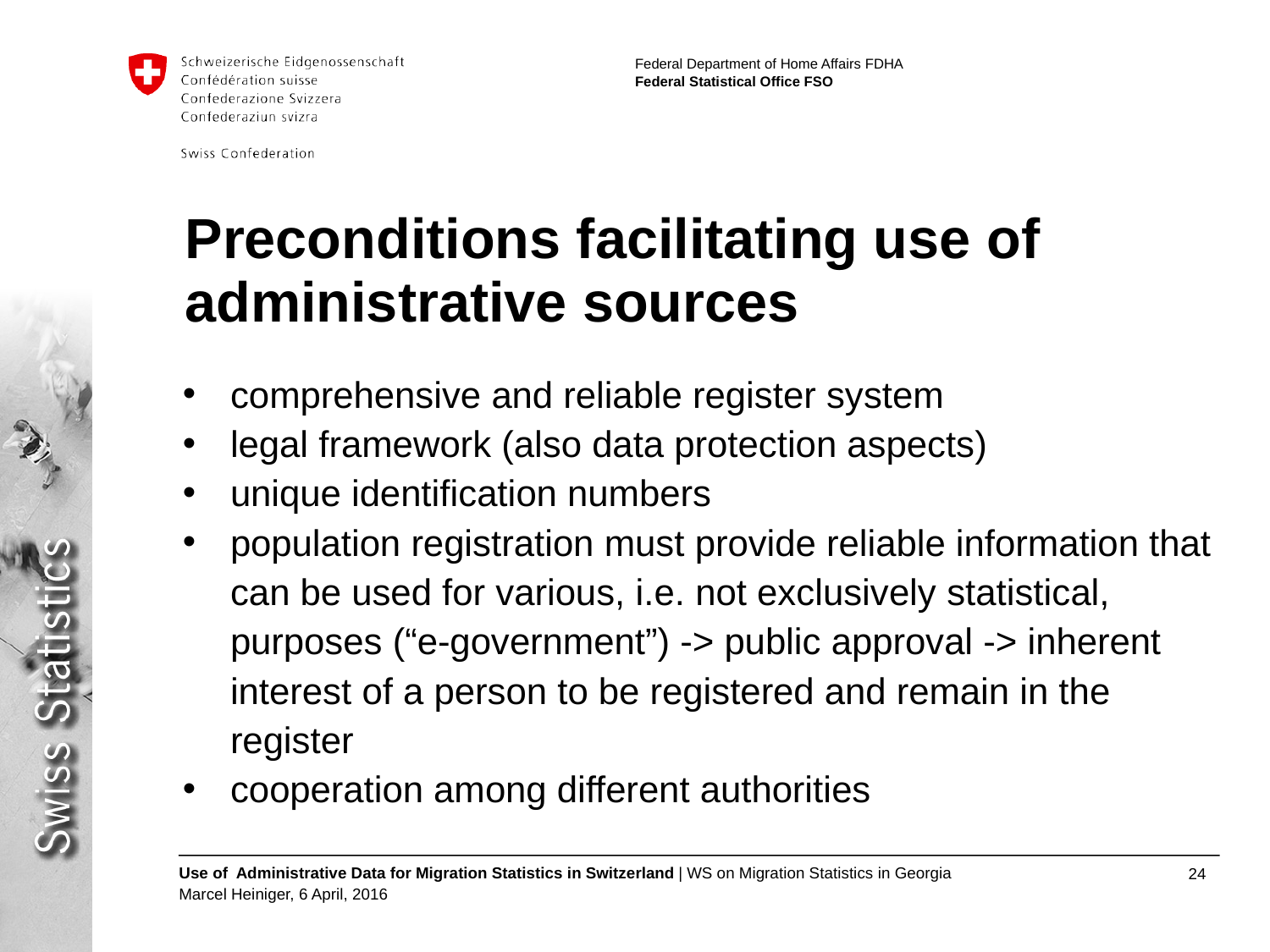

# Preconditions facilitating use of administrative sources
comprehensive and reliable register system
legal framework (also data protection aspects)
unique identification numbers
population registration must provide reliable information that can be used for various, i.e. not exclusively statistical, purposes (“e-government”) -> public approval -> inherent interest of a person to be registered and remain in the register
cooperation among different authorities